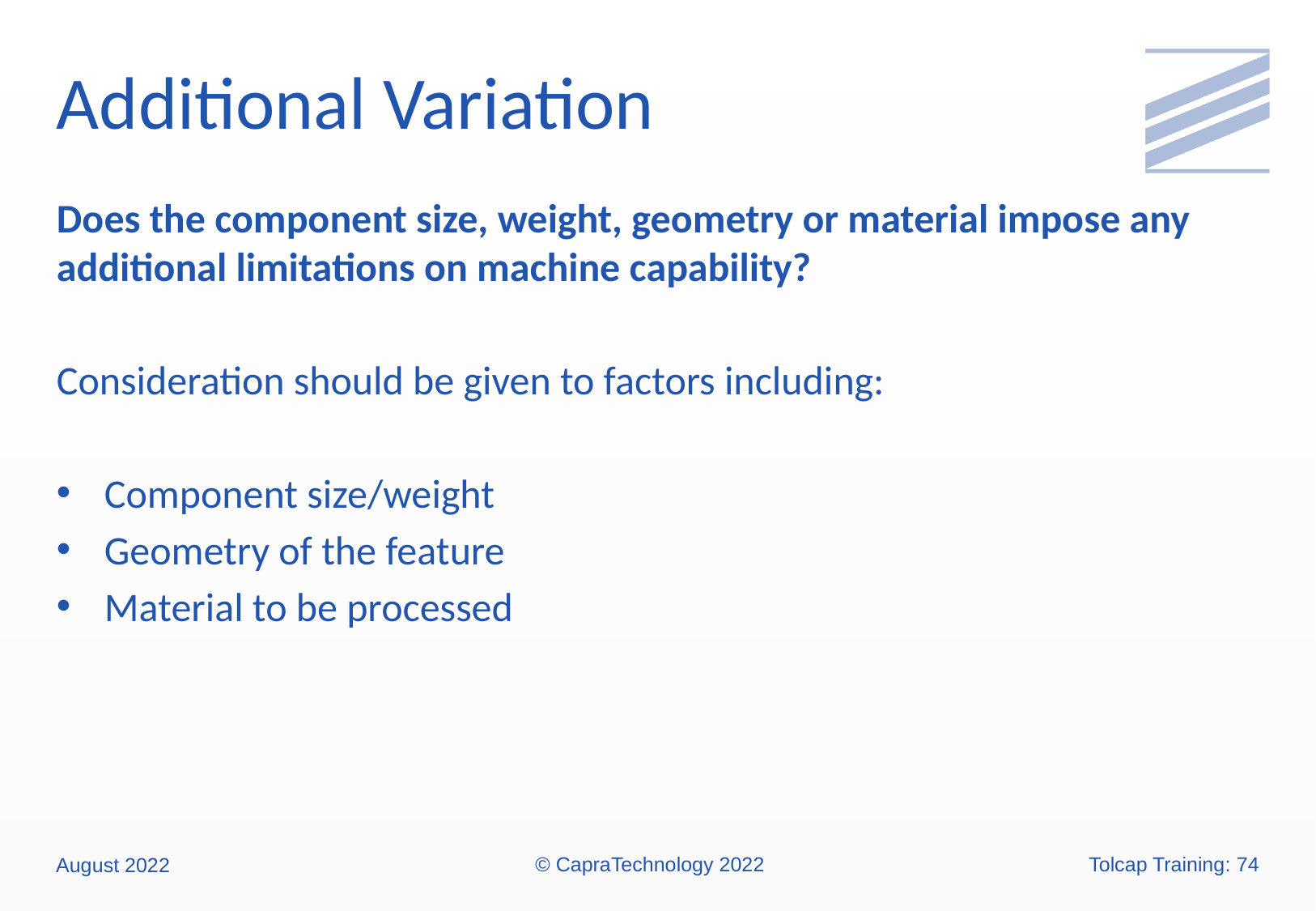

# Additional Variation
Does the component size, weight, geometry or material impose any additional limitations on machine capability?

Consideration should be given to factors including:

Component size/weight
Geometry of the feature
Material to be processed

© CapraTechnology 2022
Tolcap Training: 74
August 2022